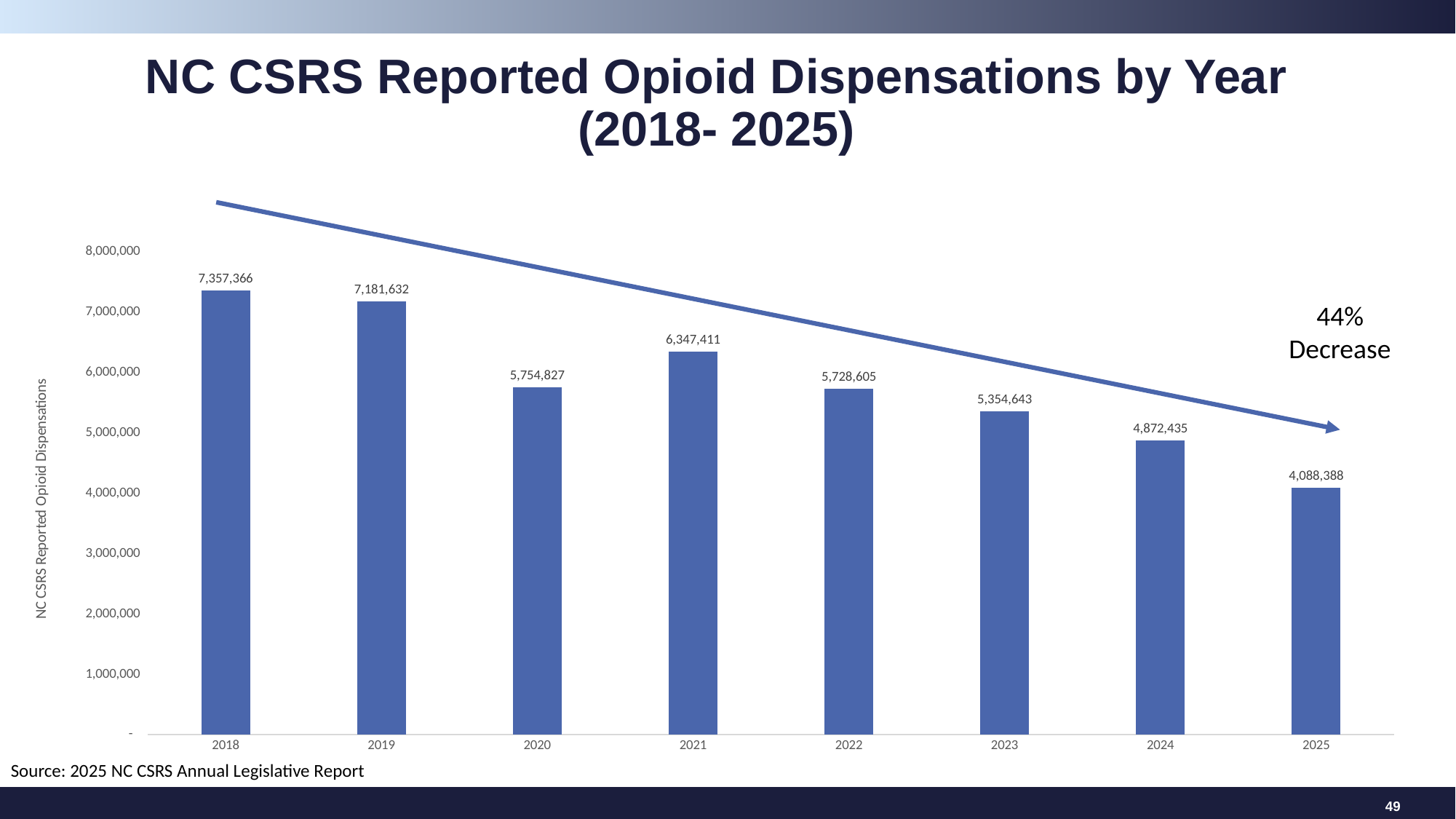

# NC CSRS Reported Opioid Dispensations by Year (2018- 2025)

### Chart

| Category |  Opioid Dispensations  |
|---|---|
| 2018 | 7357366.0 |
| 2019 | 7181632.0 |
| 2020 | 5754827.0 |
| 2021 | 6347411.0 |
| 2022 | 5728605.0 |
| 2023 | 5354643.0 |
| 2024 | 4872435.0 |
| 2025 | 4088388.0 |
44% Decrease
Source: 2025 NC CSRS Annual Legislative Report
49